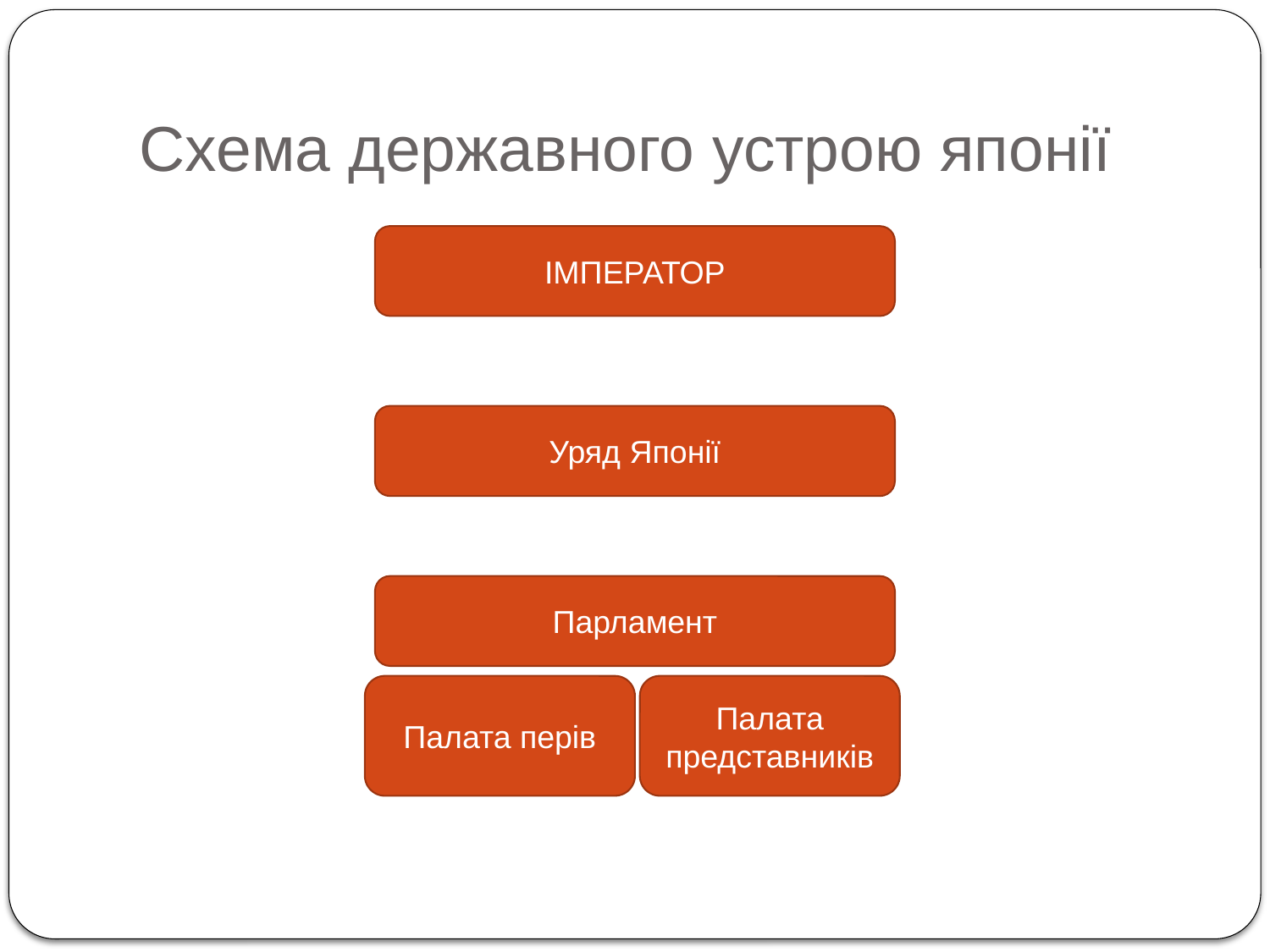

# Схема державного устрою японії
ІМПЕРАТОР
Уряд Японії
Парламент
Палата перів
Палата представників